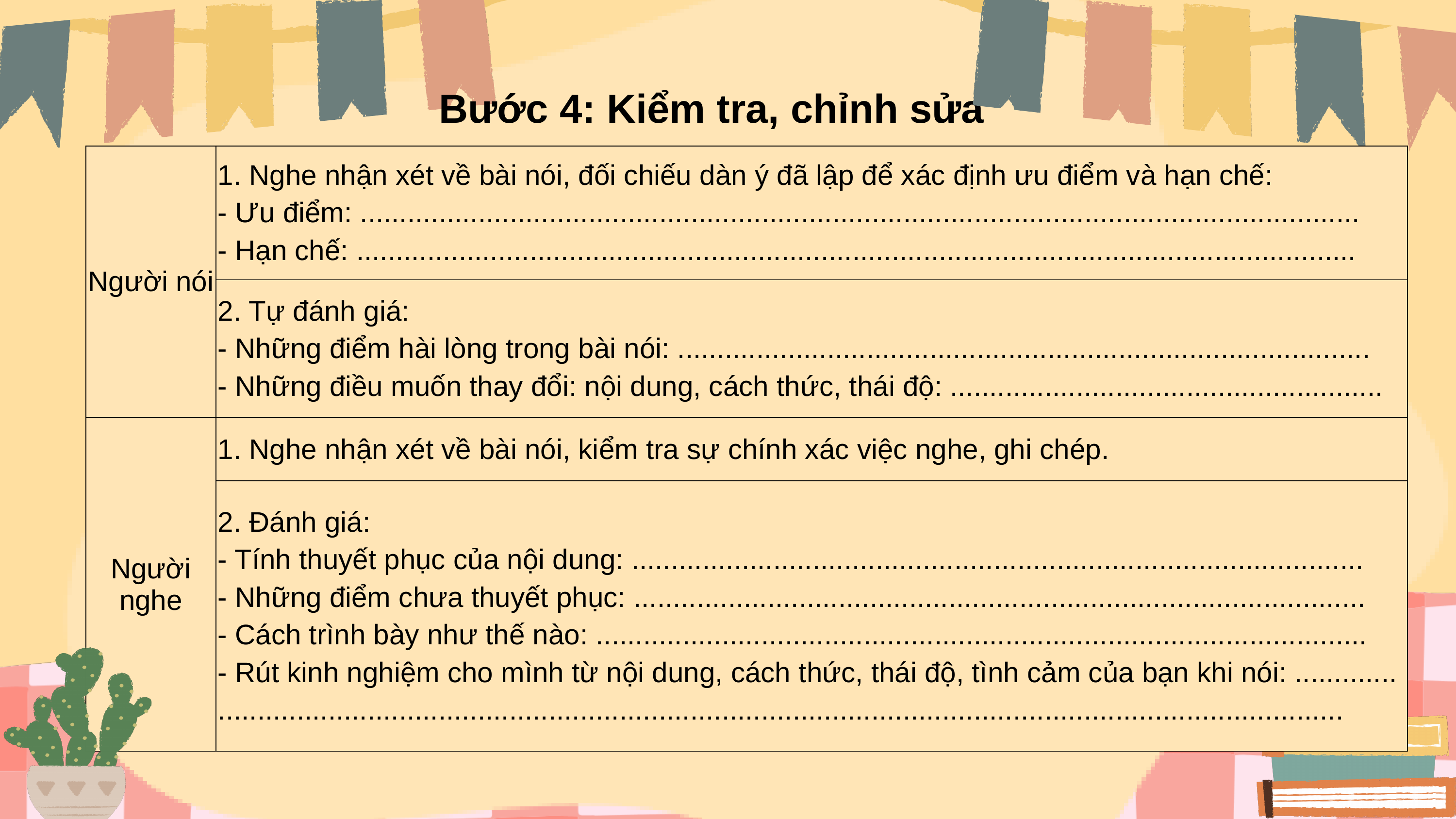

Bước 4: Kiểm tra, chỉnh sửa
| Người nói | 1. Nghe nhận xét về bài nói, đối chiếu dàn ý đã lập để xác định ưu điểm và hạn chế: - Ưu điểm: ............................................................................................................................... - Hạn chế: ............................................................................................................................... |
| --- | --- |
|  | 2. Tự đánh giá: - Những điểm hài lòng trong bài nói: ........................................................................................ - Những điều muốn thay đổi: nội dung, cách thức, thái độ: ....................................................... |
| Người nghe | 1. Nghe nhận xét về bài nói, kiểm tra sự chính xác việc nghe, ghi chép. |
|  | 2. Đánh giá: - Tính thuyết phục của nội dung: ............................................................................................. - Những điểm chưa thuyết phục: ............................................................................................. - Cách trình bày như thế nào: .................................................................................................. - Rút kinh nghiệm cho mình từ nội dung, cách thức, thái độ, tình cảm của bạn khi nói: ............. ............................................................................................................................................... |